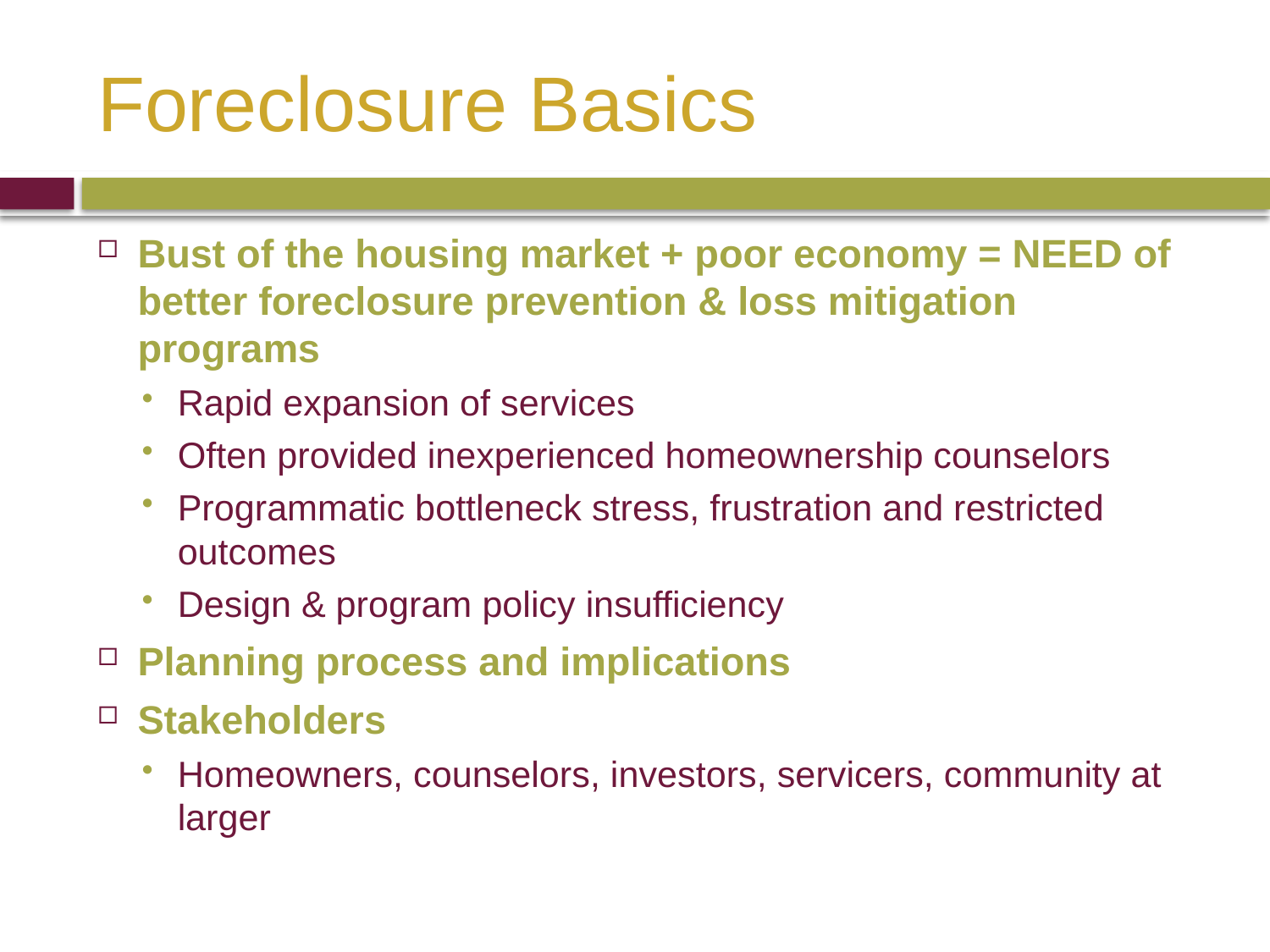

# Foreclosure Basics
Bust of the housing market + poor economy = NEED of better foreclosure prevention & loss mitigation programs
Rapid expansion of services
Often provided inexperienced homeownership counselors
Programmatic bottleneck stress, frustration and restricted outcomes
Design & program policy insufficiency
Planning process and implications
Stakeholders
Homeowners, counselors, investors, servicers, community at larger